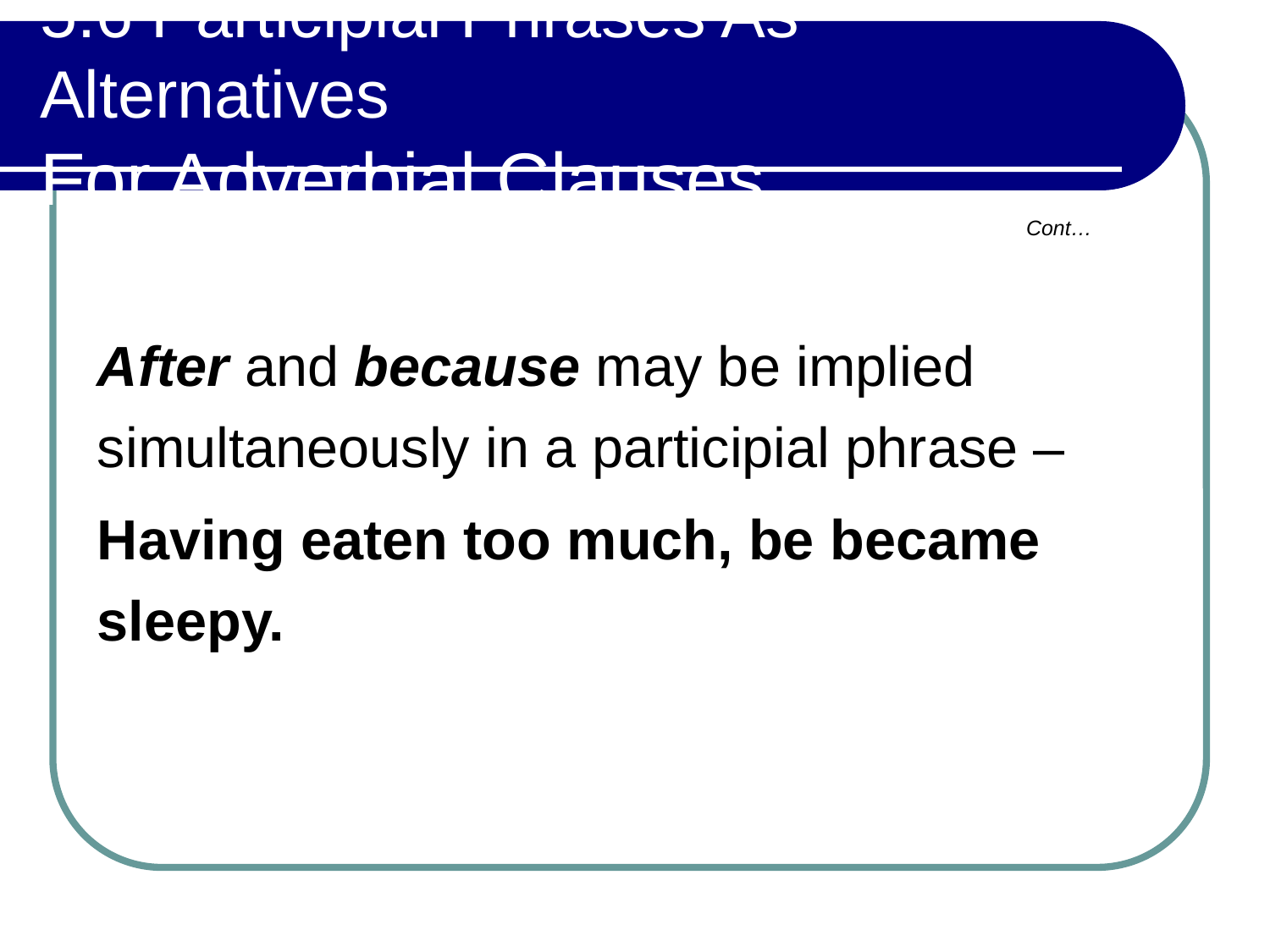

# 5.6 Participial Phrases As Alternatives For Adverbial Clauses
Cont…
After and because may be implied simultaneously in a participial phrase –
Having eaten too much, be became sleepy.